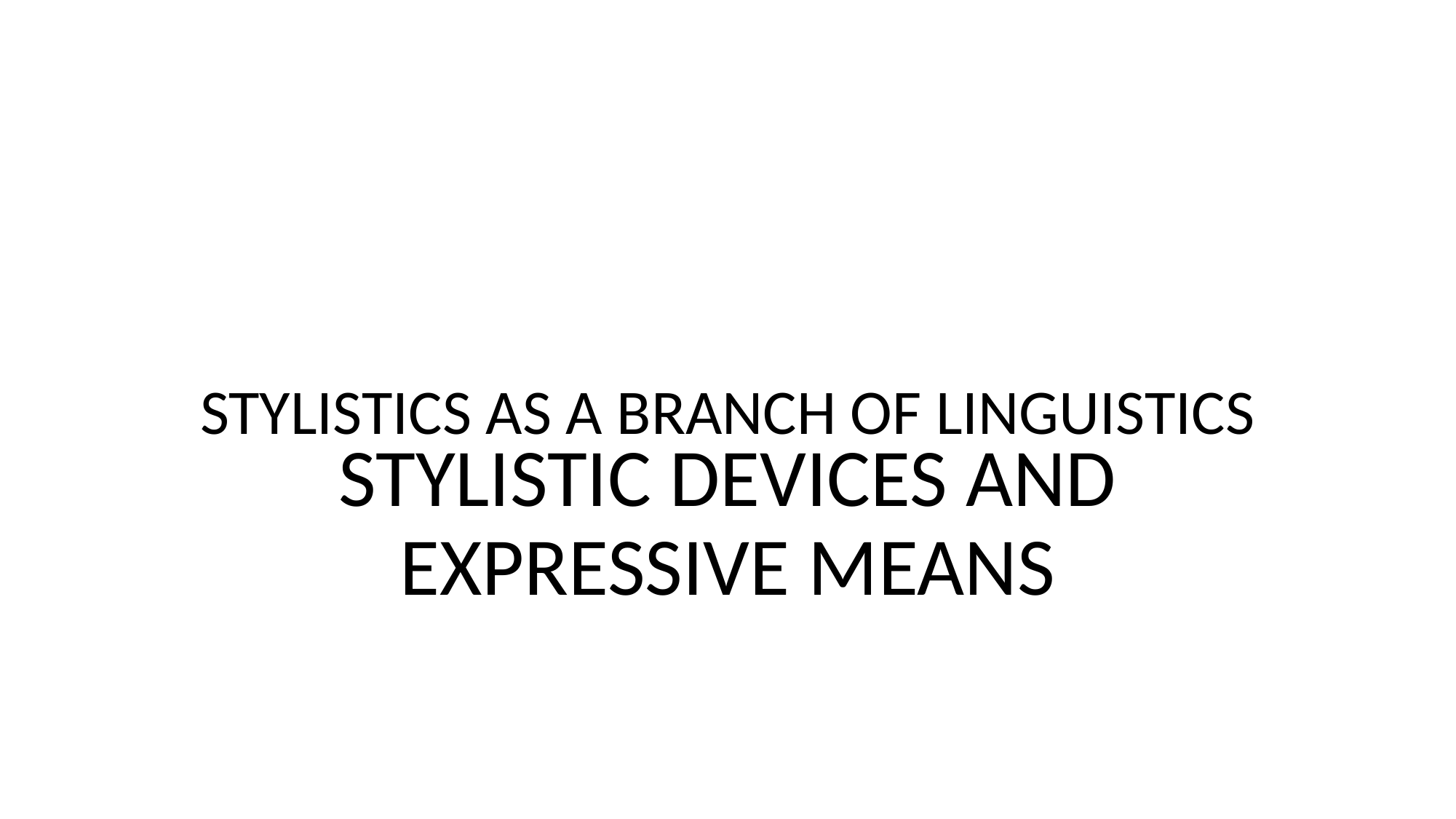

# Stylistics as a branch of linguistics
Stylistic devices and expressive means